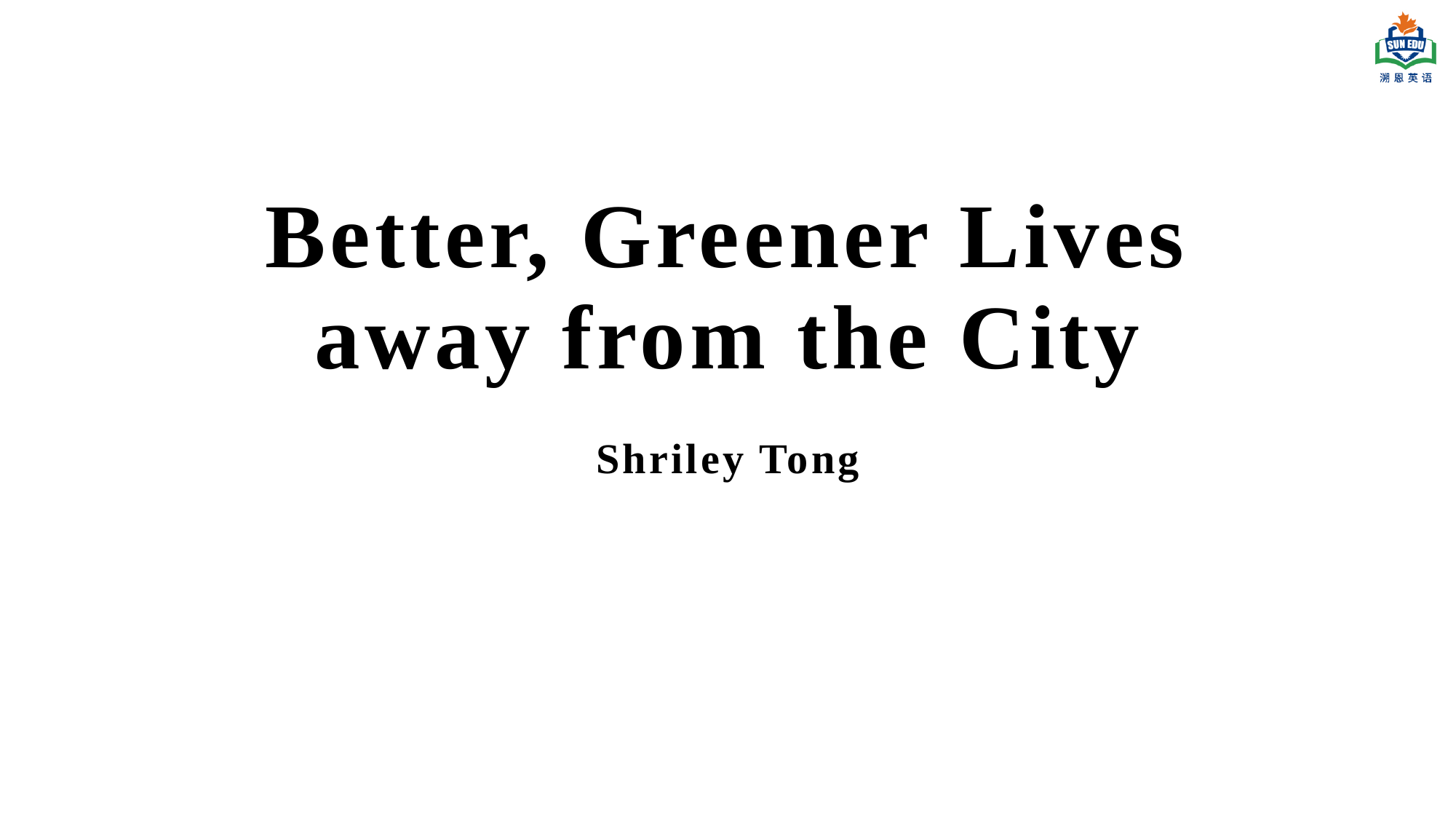

# Better, Greener Lives away from the City
Shriley Tong